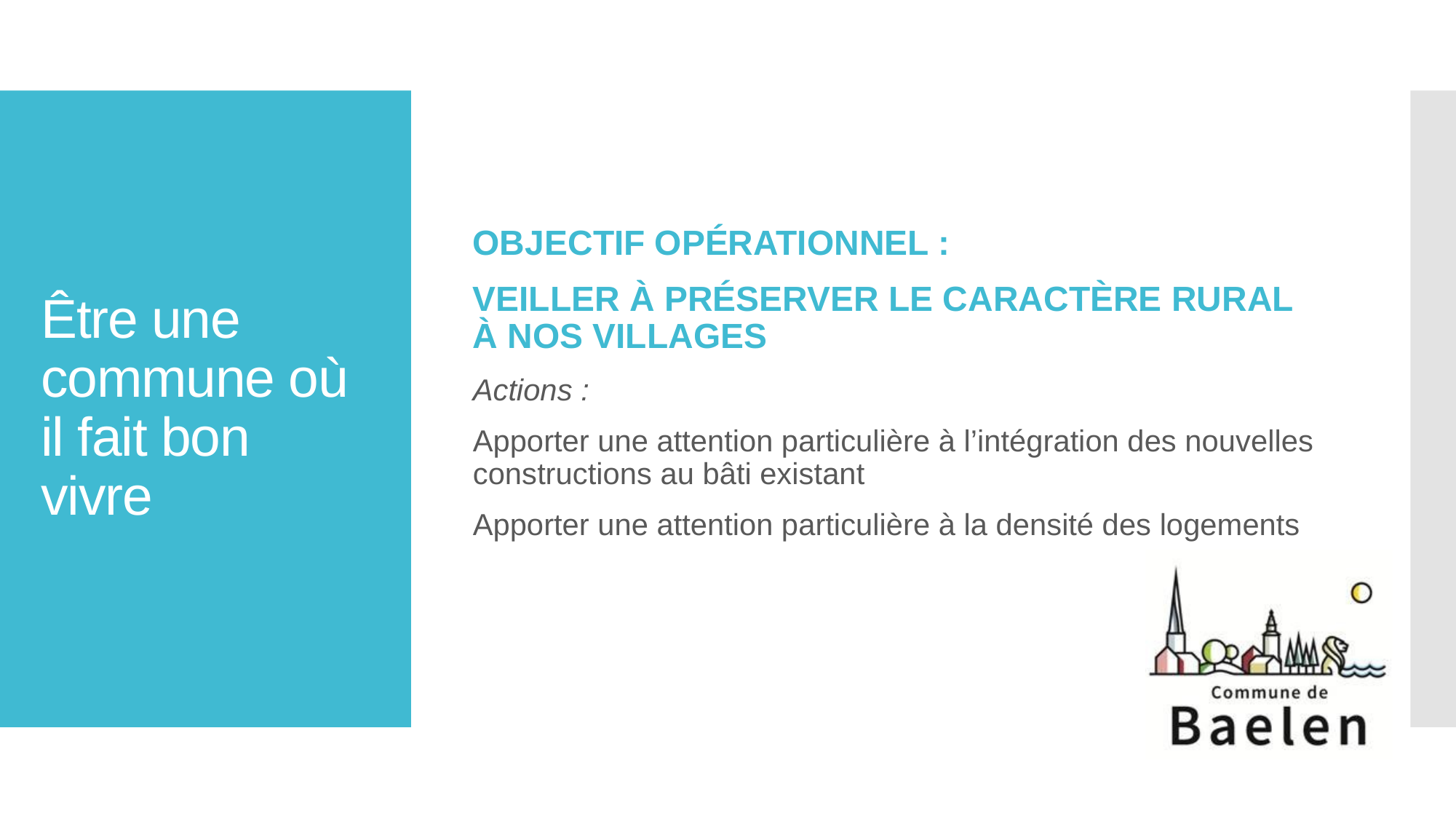

Objectif opérationnel :
Veiller à préserver le caractère rural à nos villages
Actions :
Apporter une attention particulière à l’intégration des nouvelles constructions au bâti existant
Apporter une attention particulière à la densité des logements

# Être une commune où il fait bon vivre